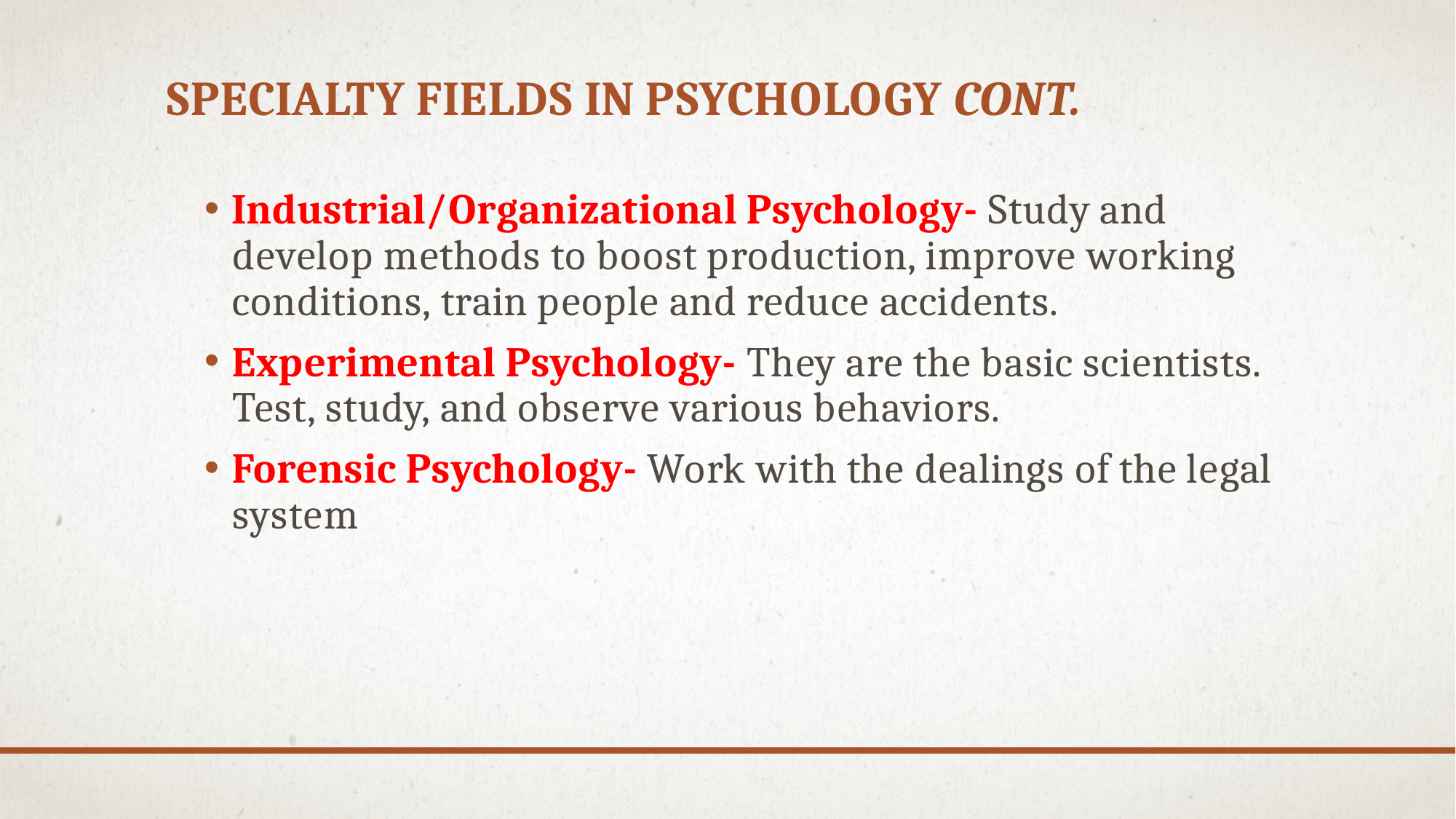

# Specialty Fields in Psychology cont.
Industrial/Organizational Psychology- Study and develop methods to boost production, improve working conditions, train people and reduce accidents.
Experimental Psychology- They are the basic scientists.  Test, study, and observe various behaviors.
Forensic Psychology- Work with the dealings of the legal system